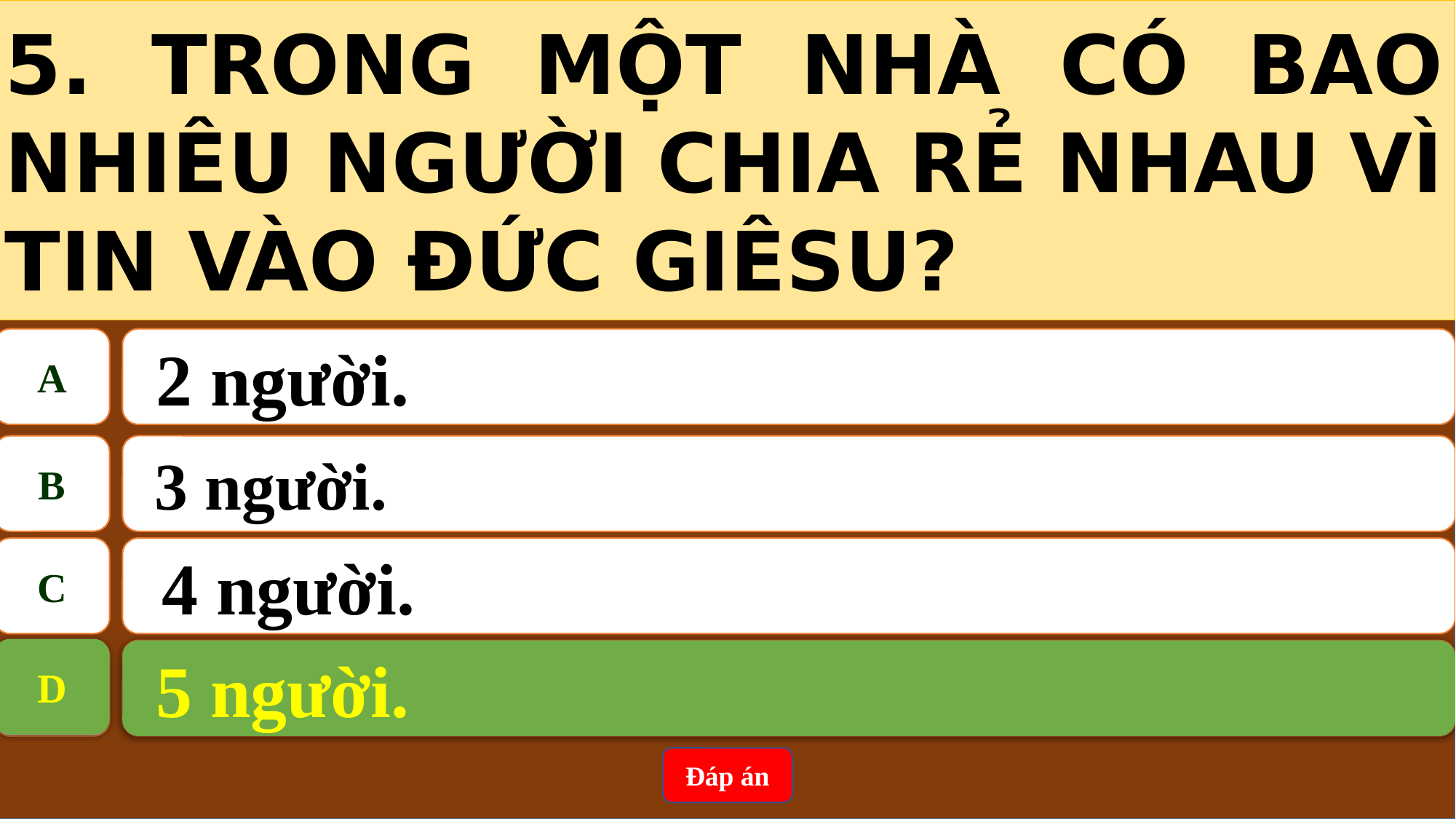

5. TRONG MỘT NHÀ CÓ BAO NHIÊU NGƯỜI CHIA RẺ NHAU VÌ TIN VÀO ĐỨC GIÊSU?
A
 2 người.
B
 3 người.
C
4 người.
D
 5 người.
D
 5 người.
Đáp án